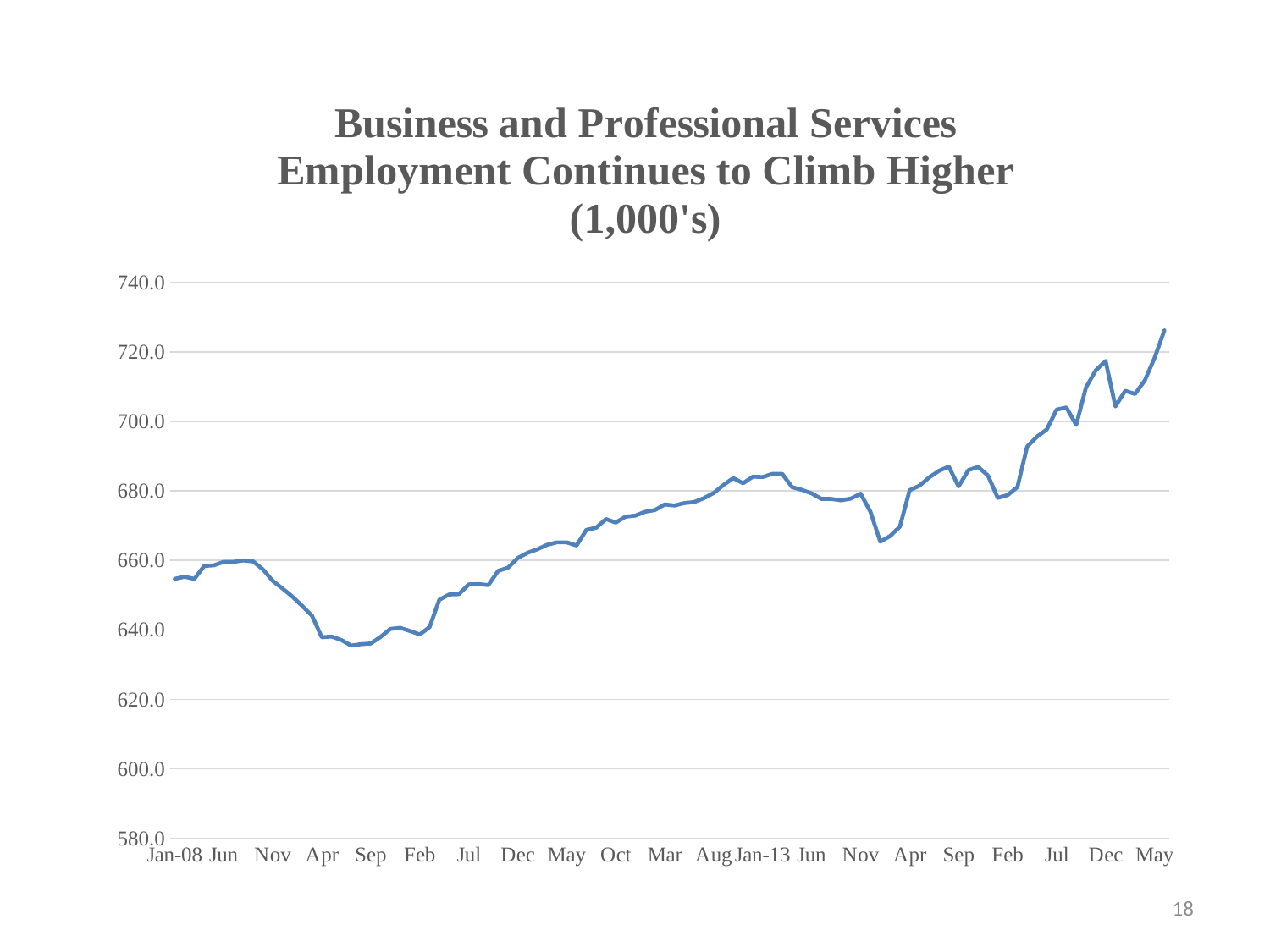

### Chart: Business and Professional Services Employment Continues to Climb Higher (1,000's)

| Category | Business and Professional Services |
|---|---|
| Jan-08 | 654.7 |
| Feb | 655.3 |
| Mar | 654.7 |
| Apr | 658.4 |
| May | 658.6 |
| Jun | 659.6 |
| Jul | 659.6 |
| Aug | 660.0 |
| Sep | 659.7 |
| Oct | 657.4 |
| Nov | 654.1 |
| Dec | 651.9 |
| Jan-09 | 649.6 |
| Feb | 646.9 |
| Mar | 644.1 |
| Apr | 637.9 |
| May | 638.1 |
| Jun | 637.1 |
| Jul | 635.5 |
| Aug | 635.9 |
| Sep | 636.1 |
| Oct | 638.0 |
| Nov | 640.3 |
| Dec | 640.6 |
| Jan-10 | 639.7 |
| Feb | 638.7 |
| Mar | 640.8 |
| Apr | 648.7 |
| May | 650.2 |
| Jun | 650.3 |
| Jul | 653.1 |
| Aug | 653.2 |
| Sep | 652.9 |
| Oct | 657.0 |
| Nov | 657.9 |
| Dec | 660.7 |
| Jan-11 | 662.2 |
| Feb | 663.2 |
| Mar | 664.5 |
| Apr | 665.2 |
| May | 665.2 |
| Jun | 664.3 |
| Jul | 668.8 |
| Aug | 669.4 |
| Sep | 671.9 |
| Oct | 670.9 |
| Nov | 672.6 |
| Dec | 672.9 |
| Jan-12 | 674.0 |
| Feb | 674.5 |
| Mar | 676.1 |
| Apr | 675.8 |
| May | 676.5 |
| Jun | 676.8 |
| Jul | 677.9 |
| Aug | 679.4 |
| Sep | 681.7 |
| Oct | 683.7 |
| Nov | 682.2 |
| Dec | 684.1 |
| Jan-13 | 684.0 |
| Feb | 684.9 |
| Mar | 684.9 |
| Apr | 681.1 |
| May | 680.3 |
| Jun | 679.3 |
| Jul | 677.7 |
| Aug | 677.7 |
| Sep | 677.3 |
| Oct | 677.8 |
| Nov | 679.2 |
| Dec | 674.0 |
| Jan-14 | 665.4 |
| Feb | 667.0 |
| Mar | 669.7 |
| Apr | 680.2 |
| May | 681.5 |
| Jun | 683.9 |
| Jul | 685.8 |
| Aug | 687.0 |
| Sep | 681.3 |
| Oct | 686.0 |
| Nov | 686.9 |
| Dec | 684.4 |
| Jan-15 | 678.0 |
| Feb | 678.8 |
| Mar | 681.1 |
| Apr | 692.8 |
| May | 695.6 |
| Jun | 697.7 |
| Jul | 703.4 |
| Aug | 704.0 |
| Sep | 699.0 |
| Oct | 709.8 |
| Nov | 714.7 |
| Dec | 717.4 |
| Jan-16 | 704.3 |
| Feb | 708.8 |
| Mar | 707.9 |
| Apr | 711.8 |
| May | 718.3 |
| Jun | 726.2 |
18